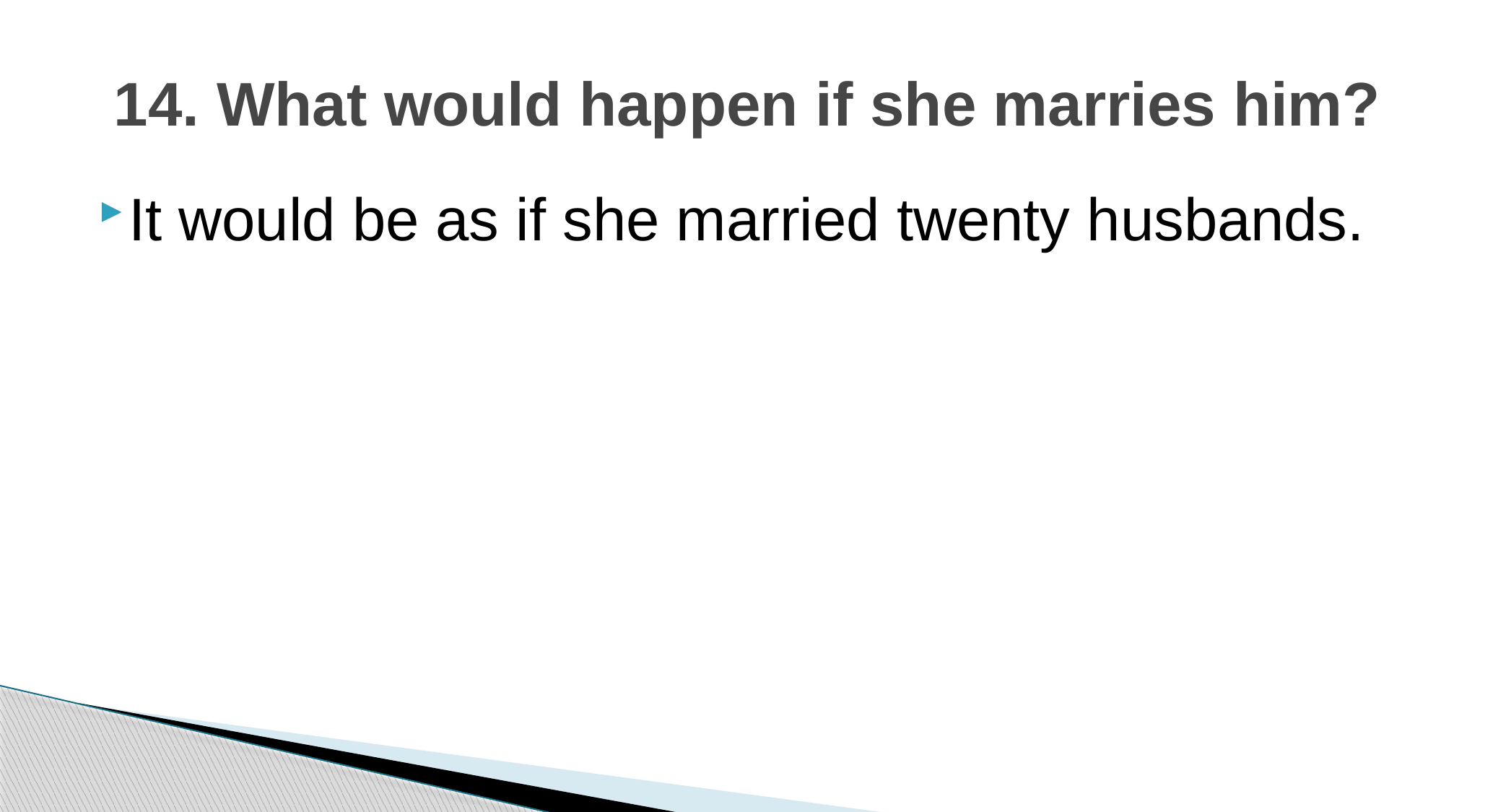

# 14. What would happen if she marries him?
It would be as if she married twenty husbands.